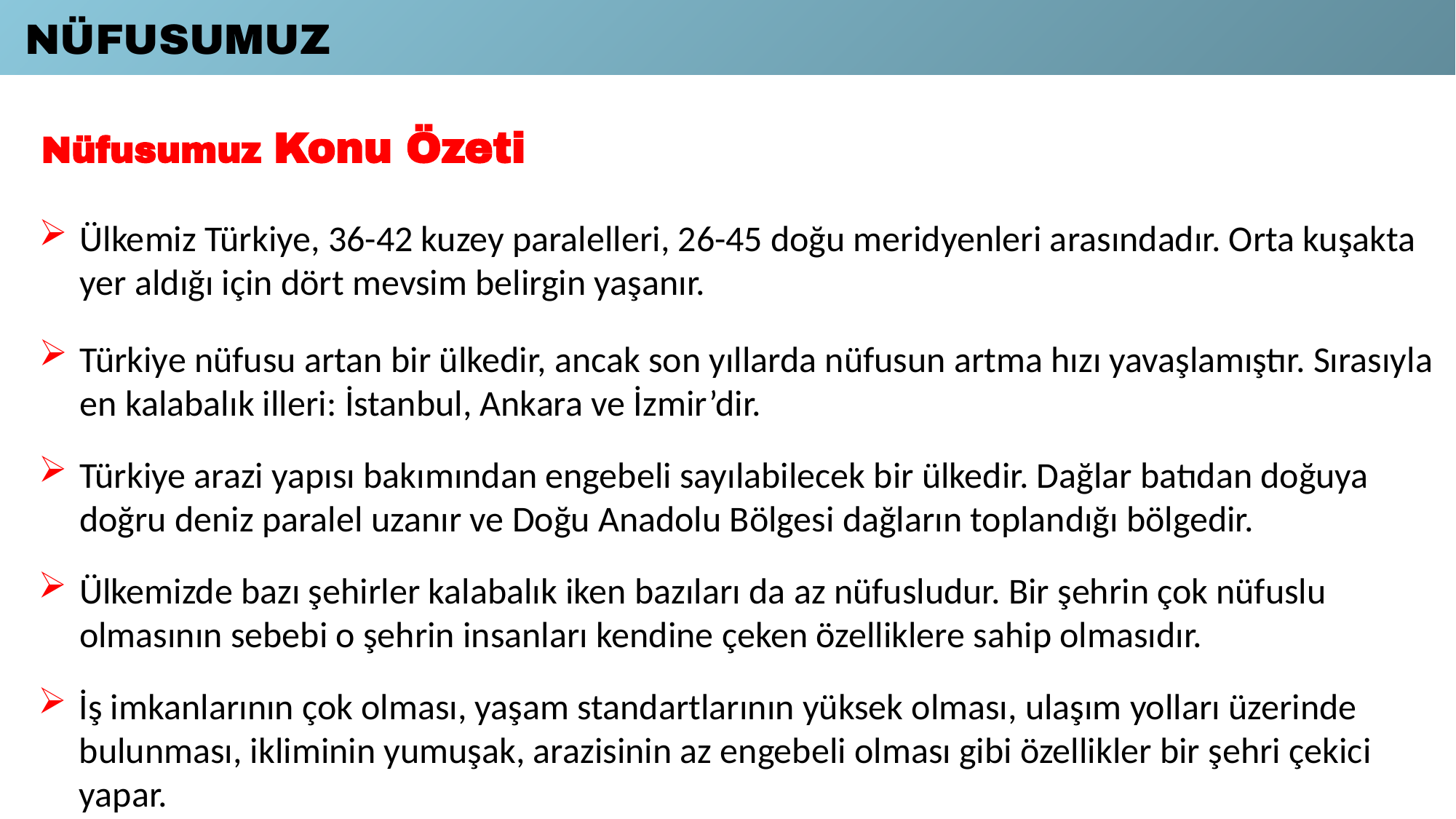

NÜFUSUMUZ
Nüfusumuz Konu Özeti
Ülkemiz Türkiye, 36-42 kuzey paralelleri, 26-45 doğu meridyenleri arasındadır. Orta kuşakta
yer aldığı için dört mevsim belirgin yaşanır.
Türkiye nüfusu artan bir ülkedir, ancak son yıllarda nüfusun artma hızı yavaşlamıştır. Sırasıyla
en kalabalık illeri: İstanbul, Ankara ve İzmir’dir.
Türkiye arazi yapısı bakımından engebeli sayılabilecek bir ülkedir. Dağlar batıdan doğuya
doğru deniz paralel uzanır ve Doğu Anadolu Bölgesi dağların toplandığı bölgedir.
Ülkemizde bazı şehirler kalabalık iken bazıları da az nüfusludur. Bir şehrin çok nüfuslu
olmasının sebebi o şehrin insanları kendine çeken özelliklere sahip olmasıdır.
İş imkanlarının çok olması, yaşam standartlarının yüksek olması, ulaşım yolları üzerinde
bulunması, ikliminin yumuşak, arazisinin az engebeli olması gibi özellikler bir şehri çekici
yapar.